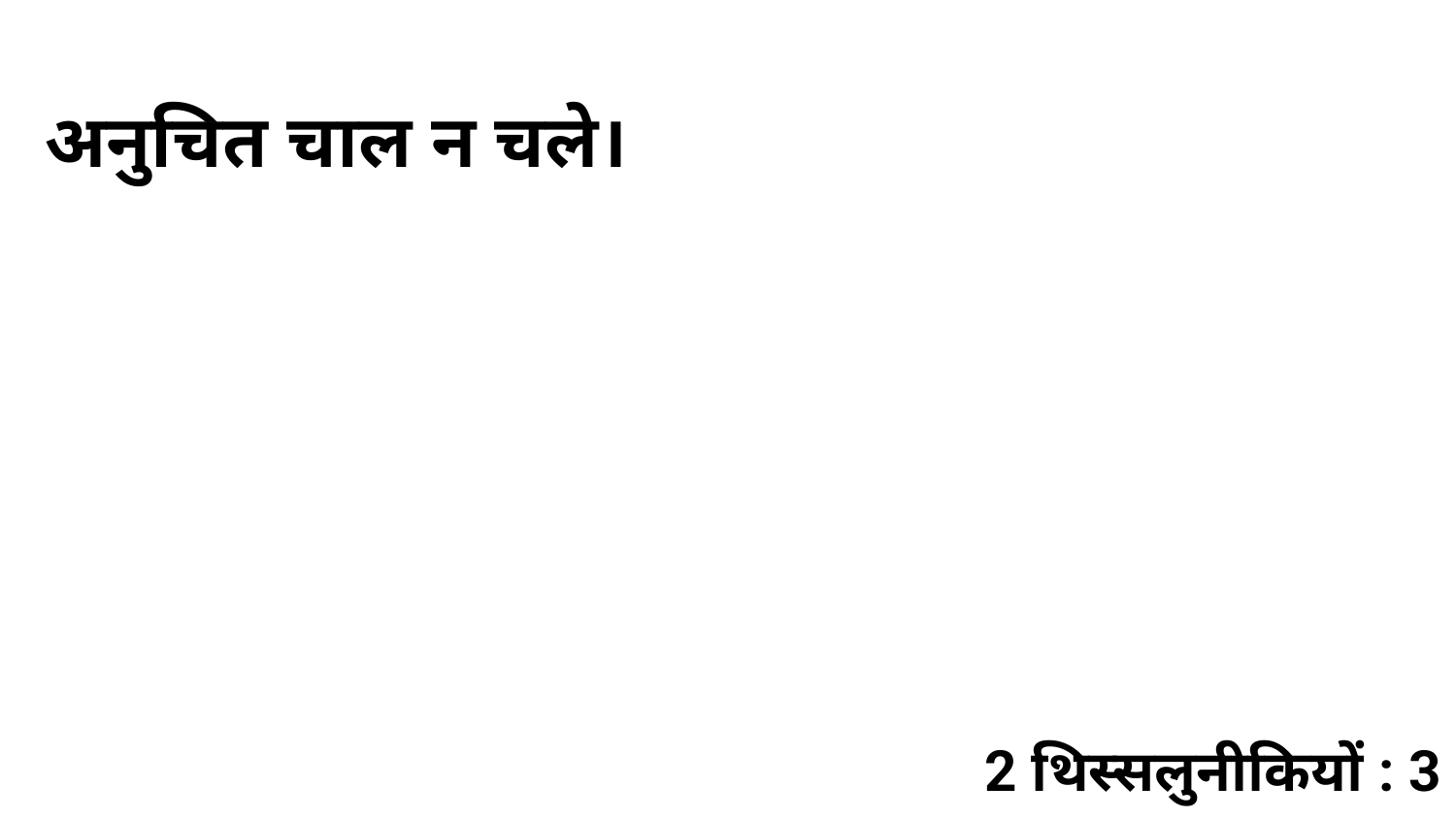

अनुचित चाल न चले।
2 थिस्सलुनीकियों : 3